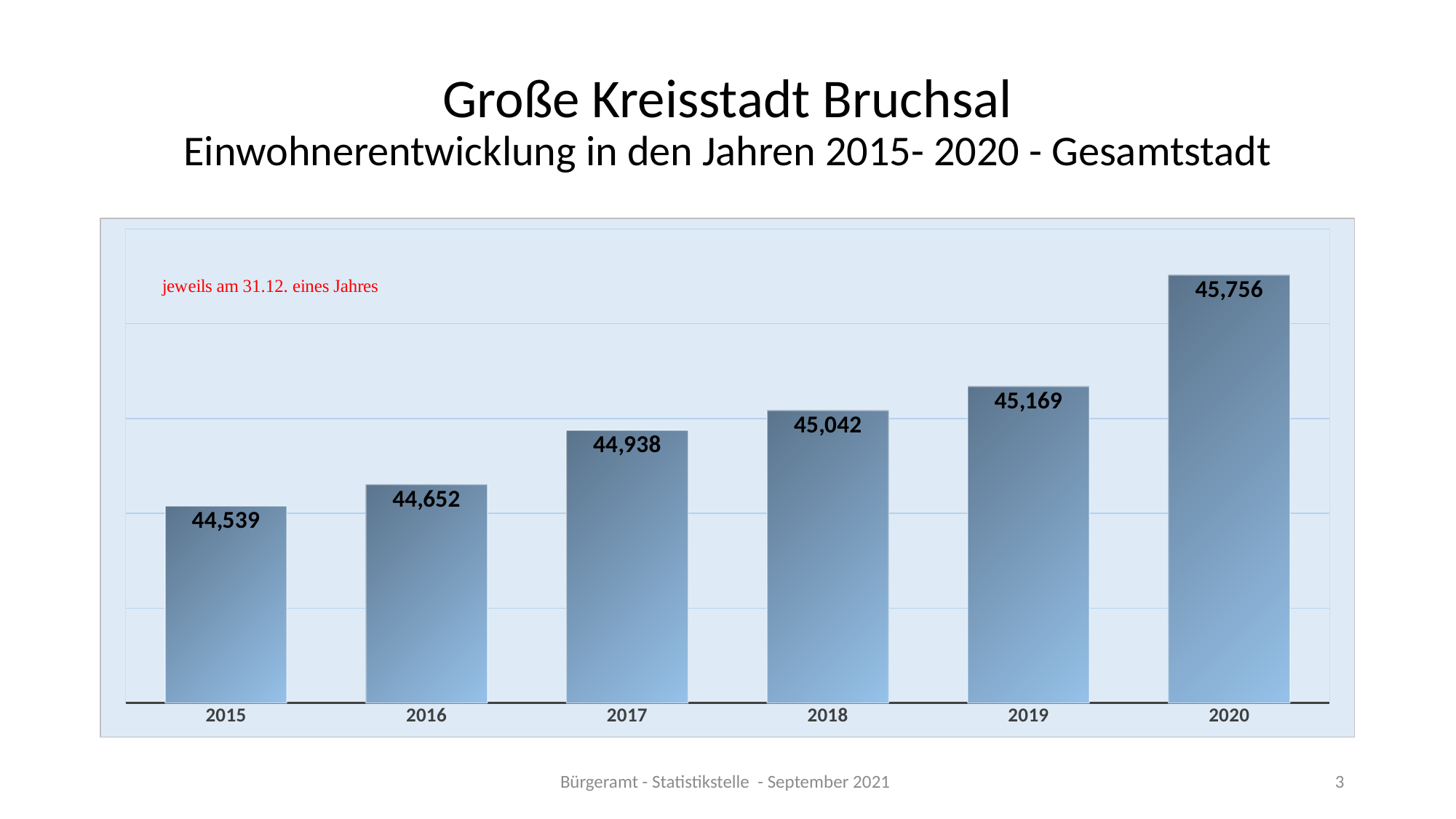

# Große Kreisstadt Bruchsal Einwohnerentwicklung in den Jahren 2015- 2020 - Gesamtstadt

### Chart

| Category | Hauptwohnung |
|---|---|
| 2015 | 44539.0 |
| 2016 | 44652.0 |
| 2017 | 44938.0 |
| 2018 | 45042.0 |
| 2019 | 45169.0 |
| 2020 | 45756.0 |
Bürgeramt - Statistikstelle  - September 2021
3